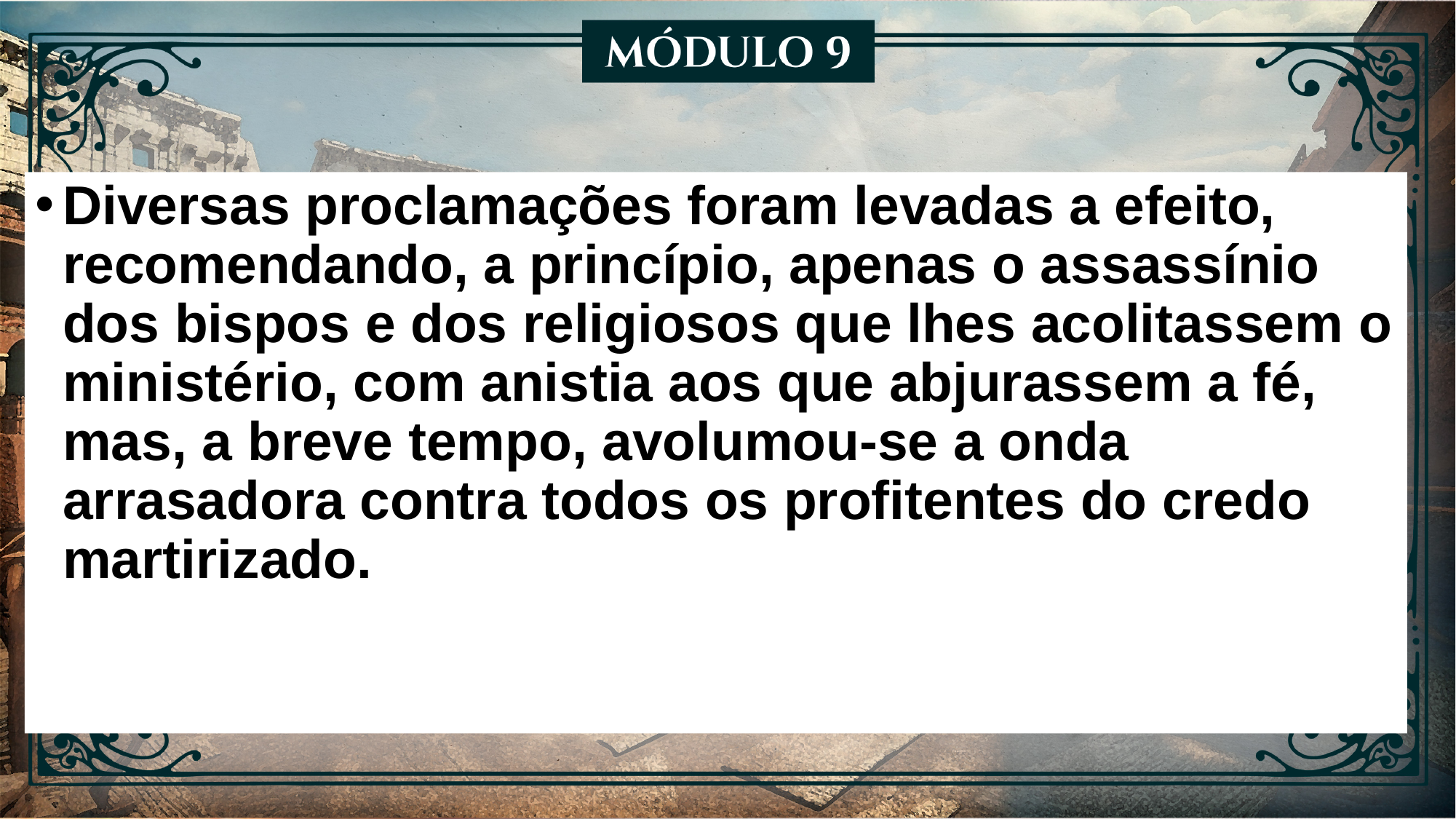

Diversas proclamações foram levadas a efeito, recomendando, a princípio, apenas o assassínio dos bispos e dos religiosos que lhes acolitassem o ministério, com anistia aos que abjurassem a fé, mas, a breve tempo, avolumou-se a onda arrasadora contra todos os profitentes do credo martirizado.